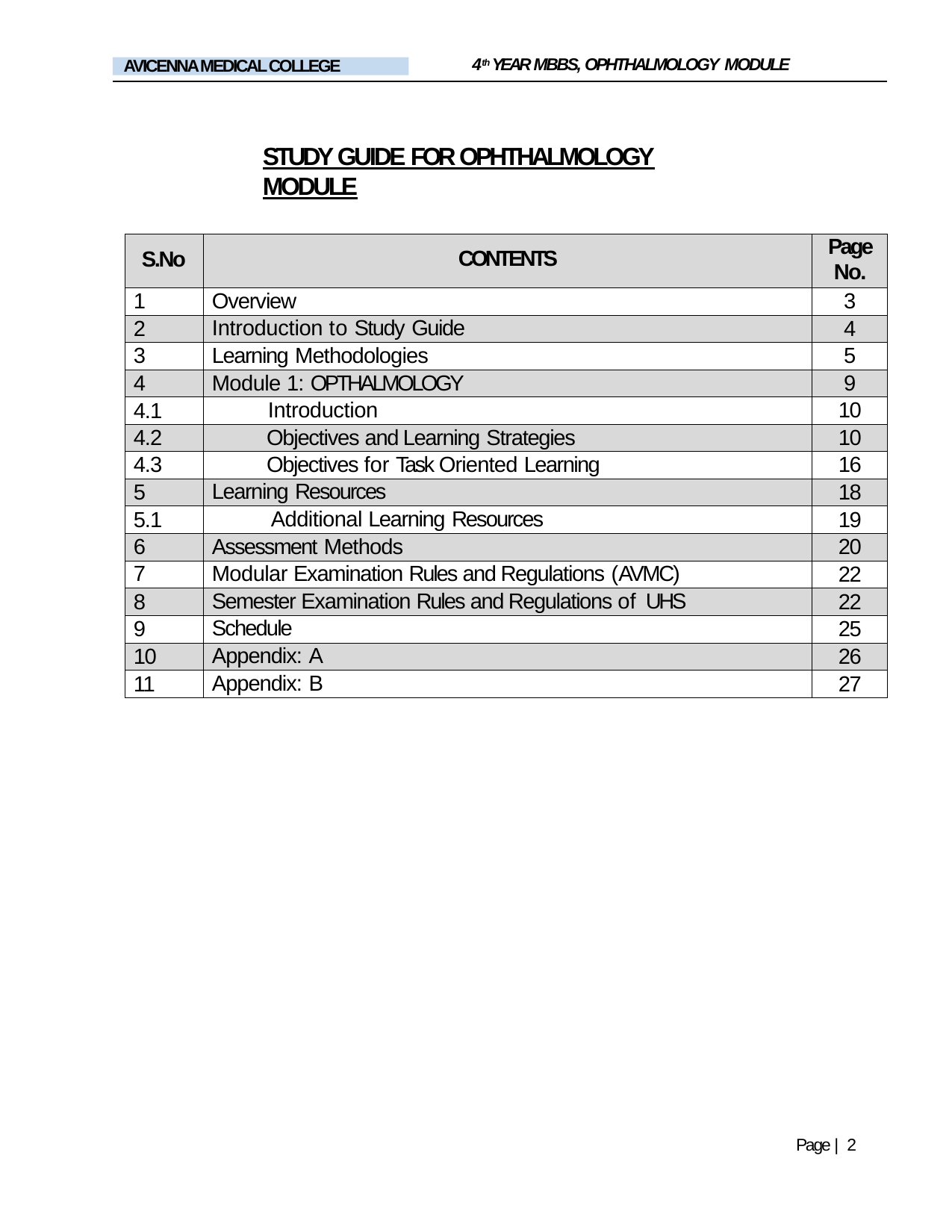

4th YEAR MBBS, OPHTHALMOLOGY MODULE
AVICENNA MEDICAL COLLEGE
STUDY GUIDE FOR OPHTHALMOLOGY MODULE
| S.No | CONTENTS | Page No. |
| --- | --- | --- |
| 1 | Overview | 3 |
| 2 | Introduction to Study Guide | 4 |
| 3 | Learning Methodologies | 5 |
| 4 | Module 1: OPTHALMOLOGY | 9 |
| 4.1 | Introduction | 10 |
| 4.2 | Objectives and Learning Strategies | 10 |
| 4.3 | Objectives for Task Oriented Learning | 16 |
| 5 | Learning Resources | 18 |
| 5.1 | Additional Learning Resources | 19 |
| 6 | Assessment Methods | 20 |
| 7 | Modular Examination Rules and Regulations (AVMC) | 22 |
| 8 | Semester Examination Rules and Regulations of UHS | 22 |
| 9 | Schedule | 25 |
| 10 | Appendix: A | 26 |
| 11 | Appendix: B | 27 |
Page | 2